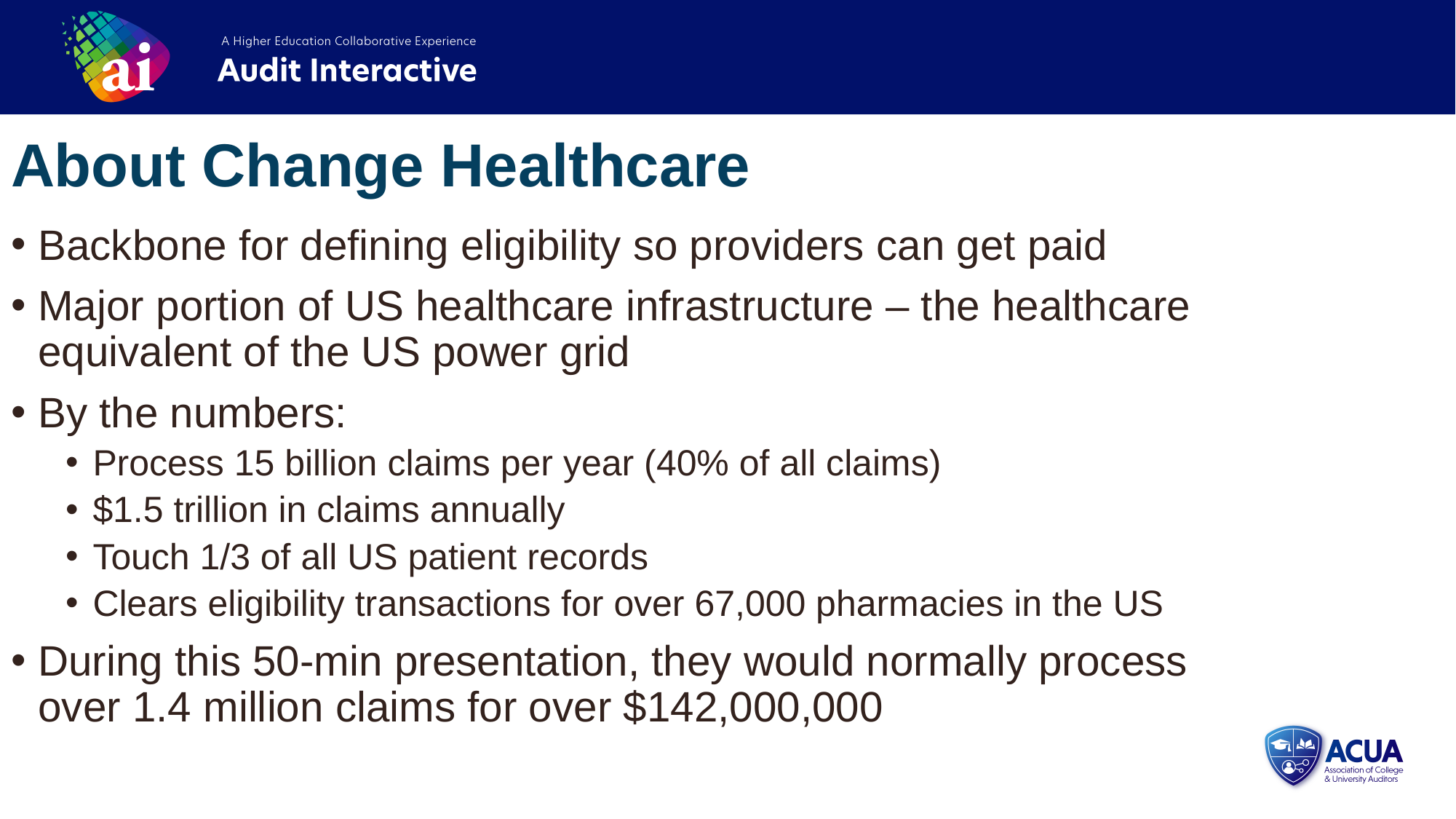

About Change Healthcare
Backbone for defining eligibility so providers can get paid
Major portion of US healthcare infrastructure – the healthcare equivalent of the US power grid
By the numbers:
Process 15 billion claims per year (40% of all claims)
$1.5 trillion in claims annually
Touch 1/3 of all US patient records
Clears eligibility transactions for over 67,000 pharmacies in the US
During this 50-min presentation, they would normally process over 1.4 million claims for over $142,000,000